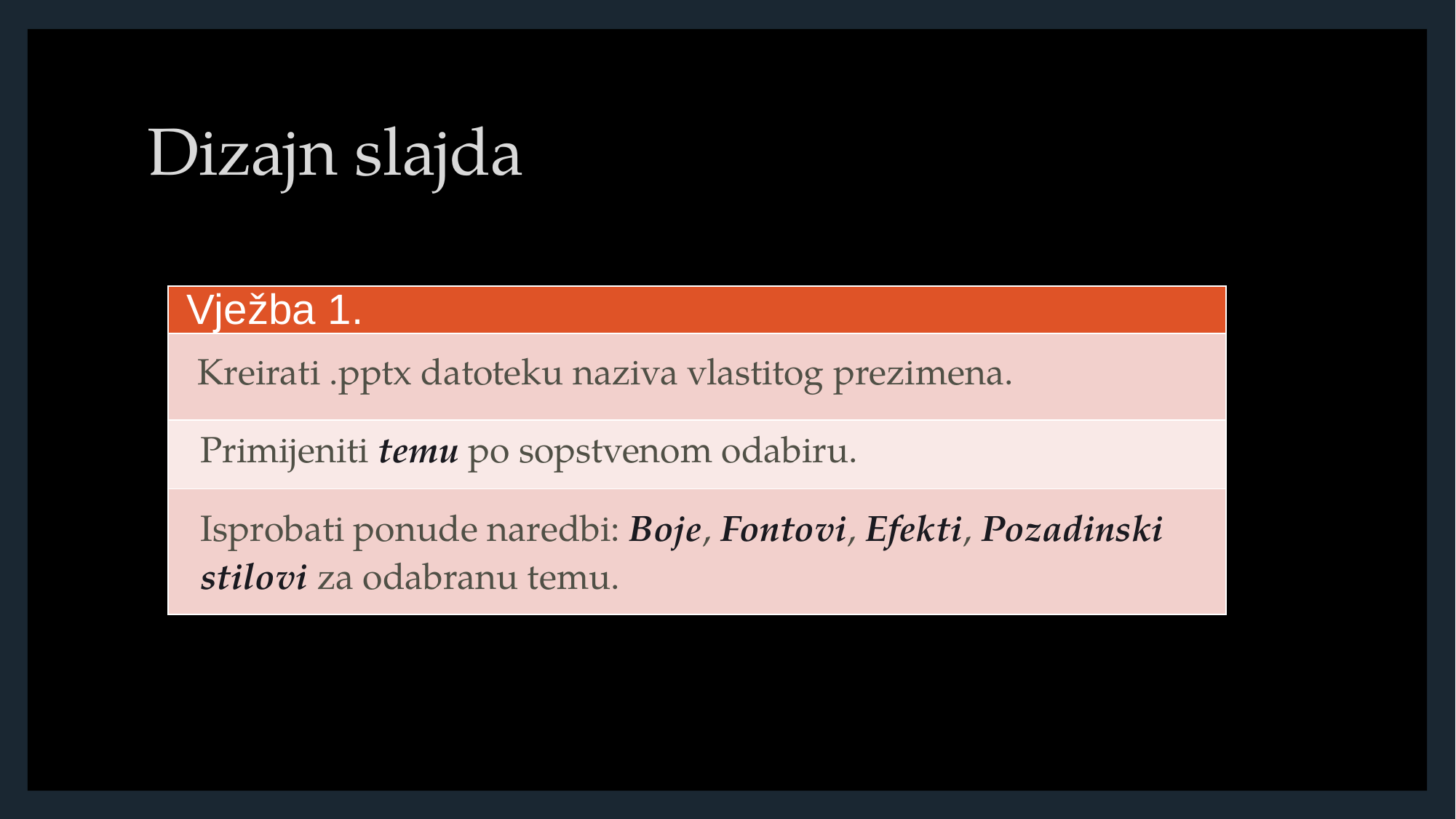

# Dizajn slajda
| Vježba 1. |
| --- |
| Kreirati .pptx datoteku naziva vlastitog prezimena. |
| Primijeniti temu po sopstvenom odabiru. |
| Isprobati ponude naredbi: Boje, Fontovi, Efekti, Pozadinski stilovi za odabranu temu. |